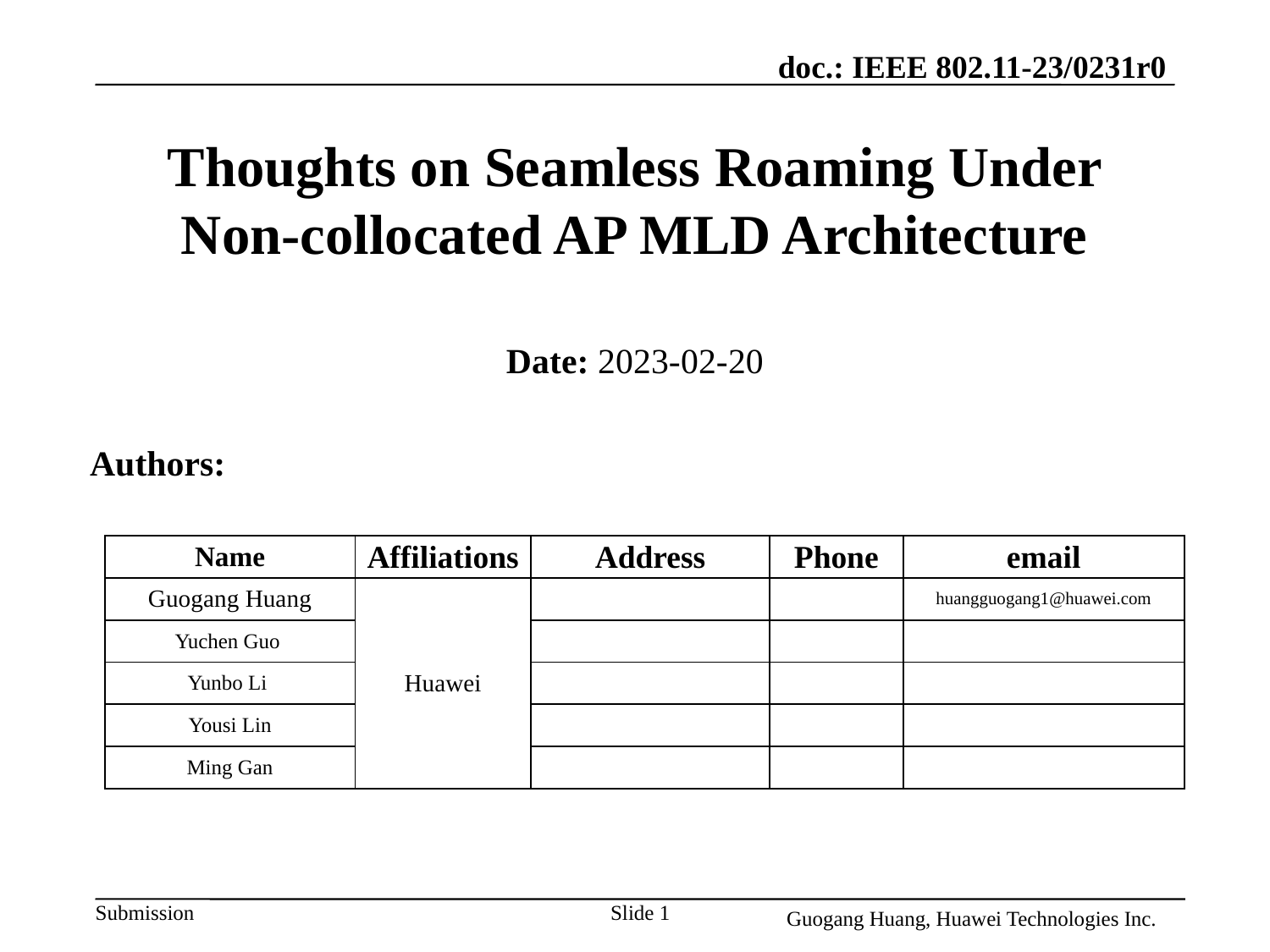

# Thoughts on Seamless Roaming Under Non-collocated AP MLD Architecture
Date: 2023-02-20
Authors:
| Name | Affiliations | Address | Phone | email |
| --- | --- | --- | --- | --- |
| Guogang Huang | Huawei |  |  | huangguogang1@huawei.com |
| Yuchen Guo |  |  |  |  |
| Yunbo Li |  |  |  |  |
| Yousi Lin |  |  |  |  |
| Ming Gan |  |  |  |  |
Slide 1
Guogang Huang, Huawei Technologies Inc.